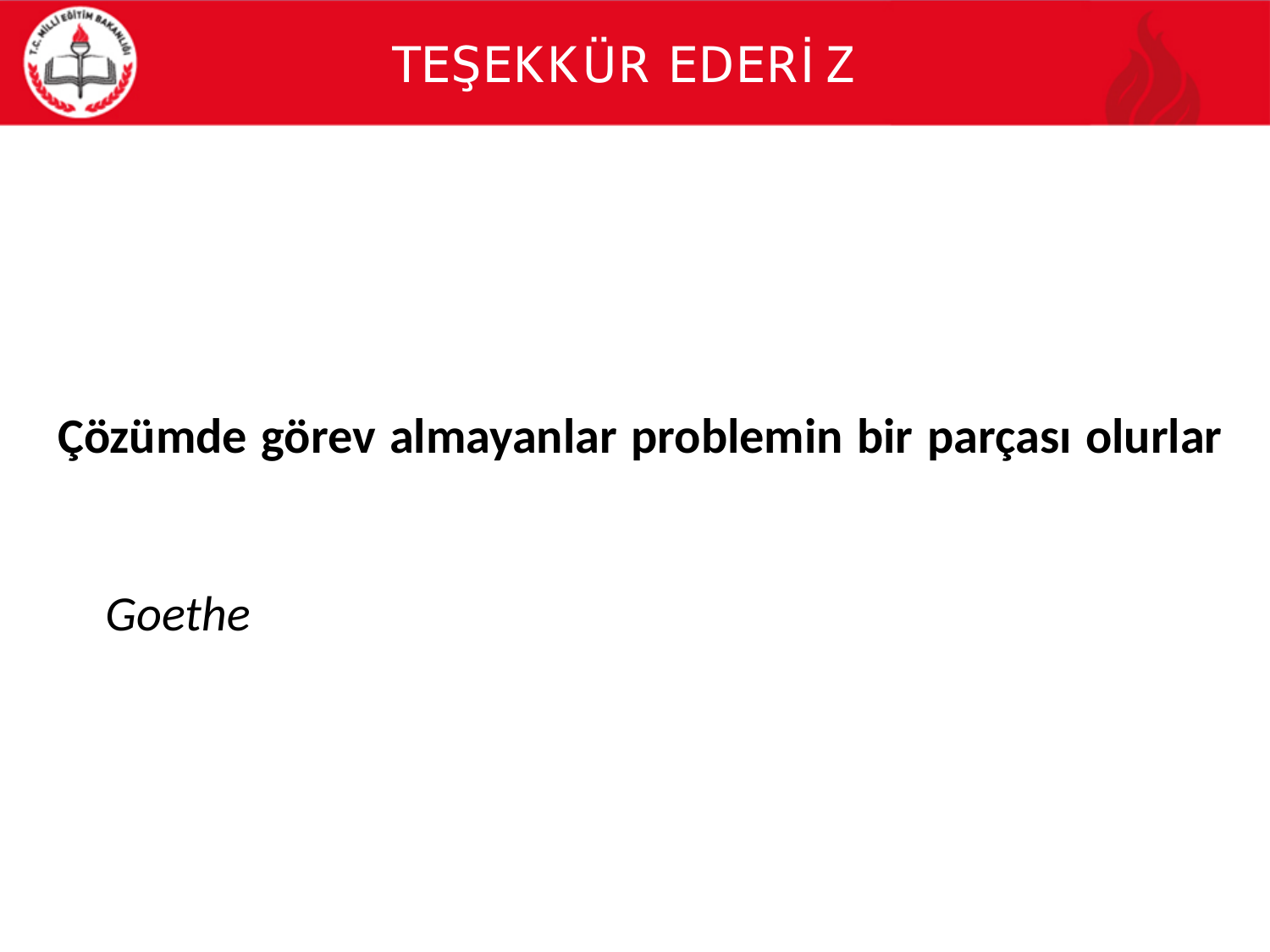

# TEŞEKKÜR EDERİZ

Çözümde görev almayanlar problemin bir parçası olurlar 								Goethe
39